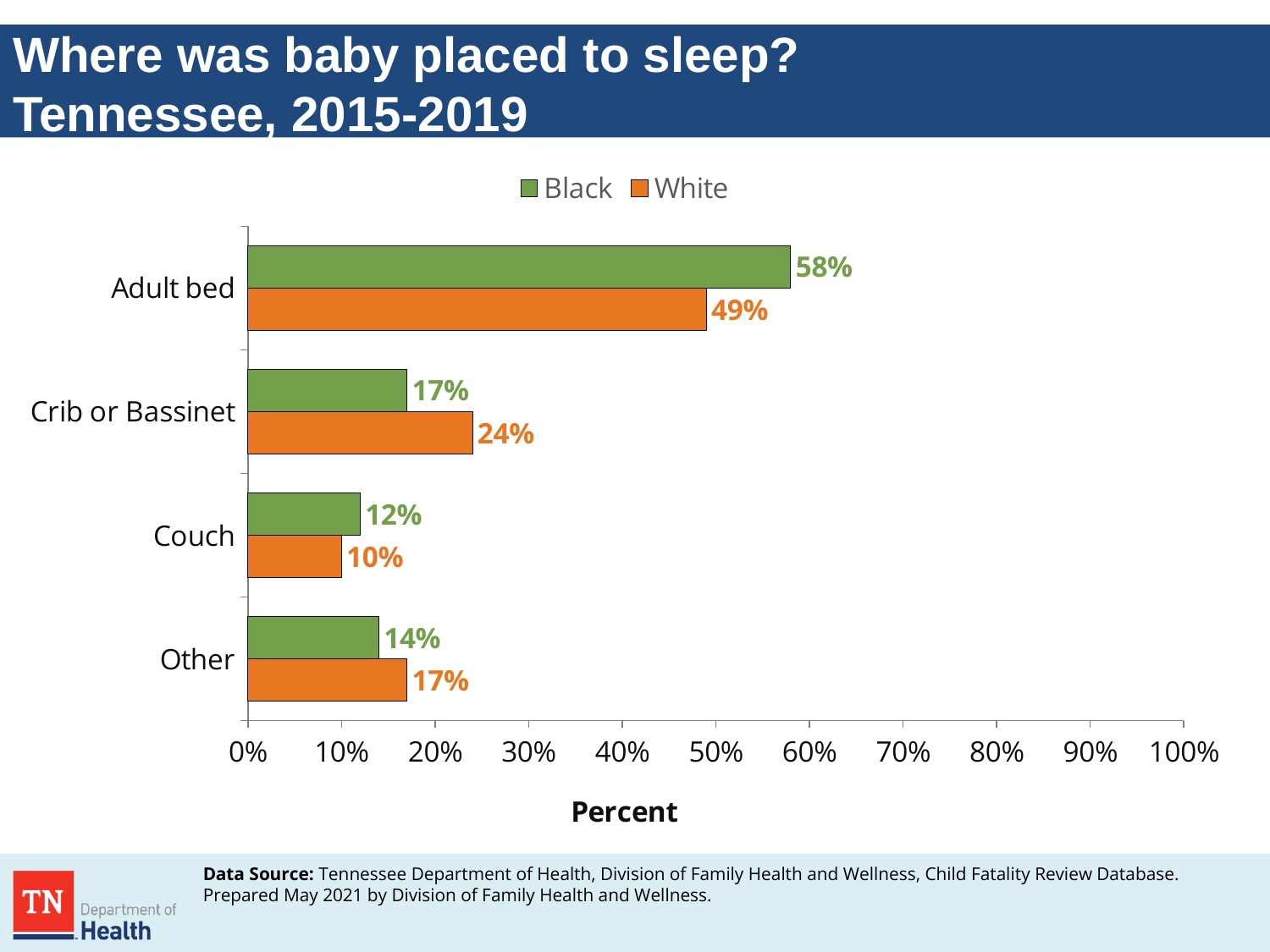

# Where was baby placed to sleep? Tennessee, 2015-2019

### Chart

| Category | White | Black |
|---|---|---|
| Other | 0.17 | 0.14 |
| Couch | 0.1 | 0.12 |
| Crib or Bassinet | 0.24 | 0.17 |
| Adult bed | 0.49 | 0.58 |
Data Source: Tennessee Department of Health, Division of Family Health and Wellness, Child Fatality Review Database. Prepared May 2021 by Division of Family Health and Wellness.